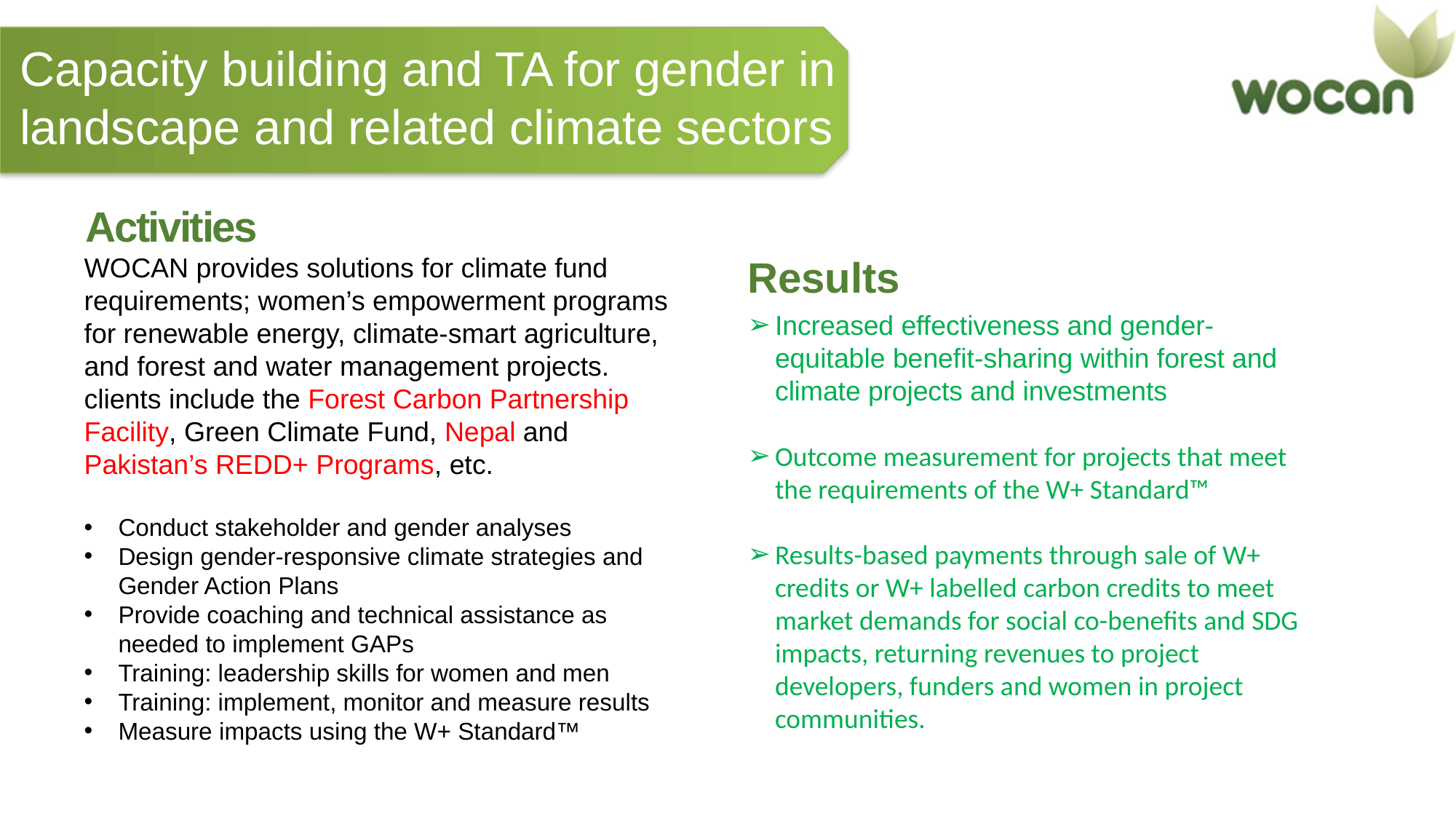

Capacity building and TA for gender in landscape and related climate sectors
Activities
WOCAN provides solutions for climate fund requirements; women’s empowerment programs for renewable energy, climate-smart agriculture, and forest and water management projects. clients include the Forest Carbon Partnership Facility, Green Climate Fund, Nepal and Pakistan’s REDD+ Programs, etc.

Conduct stakeholder and gender analyses
Design gender-responsive climate strategies and Gender Action Plans
Provide coaching and technical assistance as needed to implement GAPs
Training: leadership skills for women and men
Training: implement, monitor and measure results
Measure impacts using the W+ Standard™

Increased effectiveness and gender-equitable benefit-sharing within forest and climate projects and investments

Outcome measurement for projects that meet the requirements of the W+ Standard™

Results-based payments through sale of W+ credits or W+ labelled carbon credits to meet market demands for social co-benefits and SDG impacts, returning revenues to project developers, funders and women in project communities.

Results